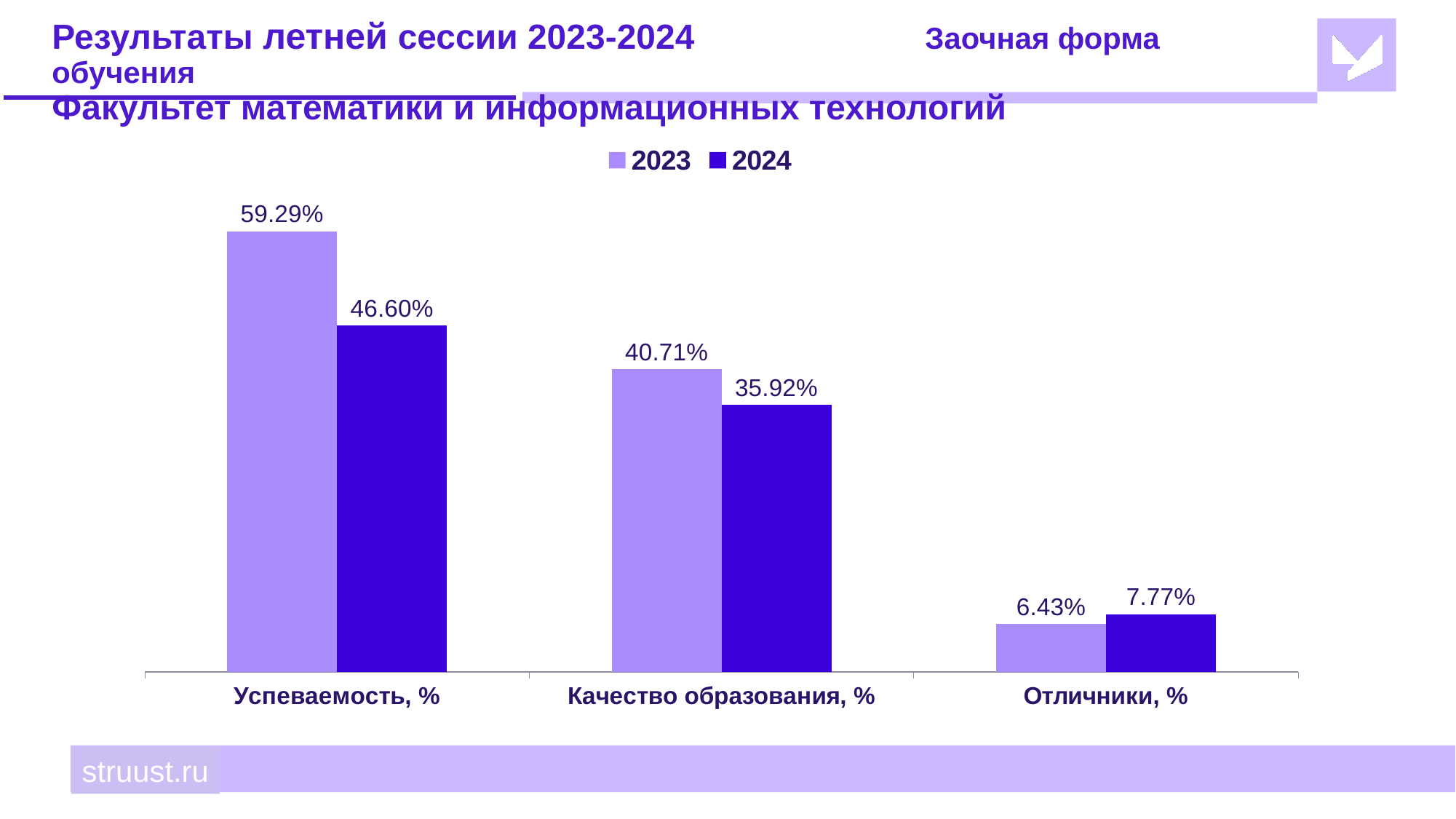

# Результаты летней сессии 2023-2024 			Заочная форма обучения Факультет математики и информационных технологий

### Chart

| Category | 2023 | 2024 |
|---|---|---|
| Успеваемость, % | 0.5929 | 0.466 |
| Качество образования, % | 0.4071 | 0.3592 |
| Отличники, % | 0.0643 | 0.0777 |
struust.ru